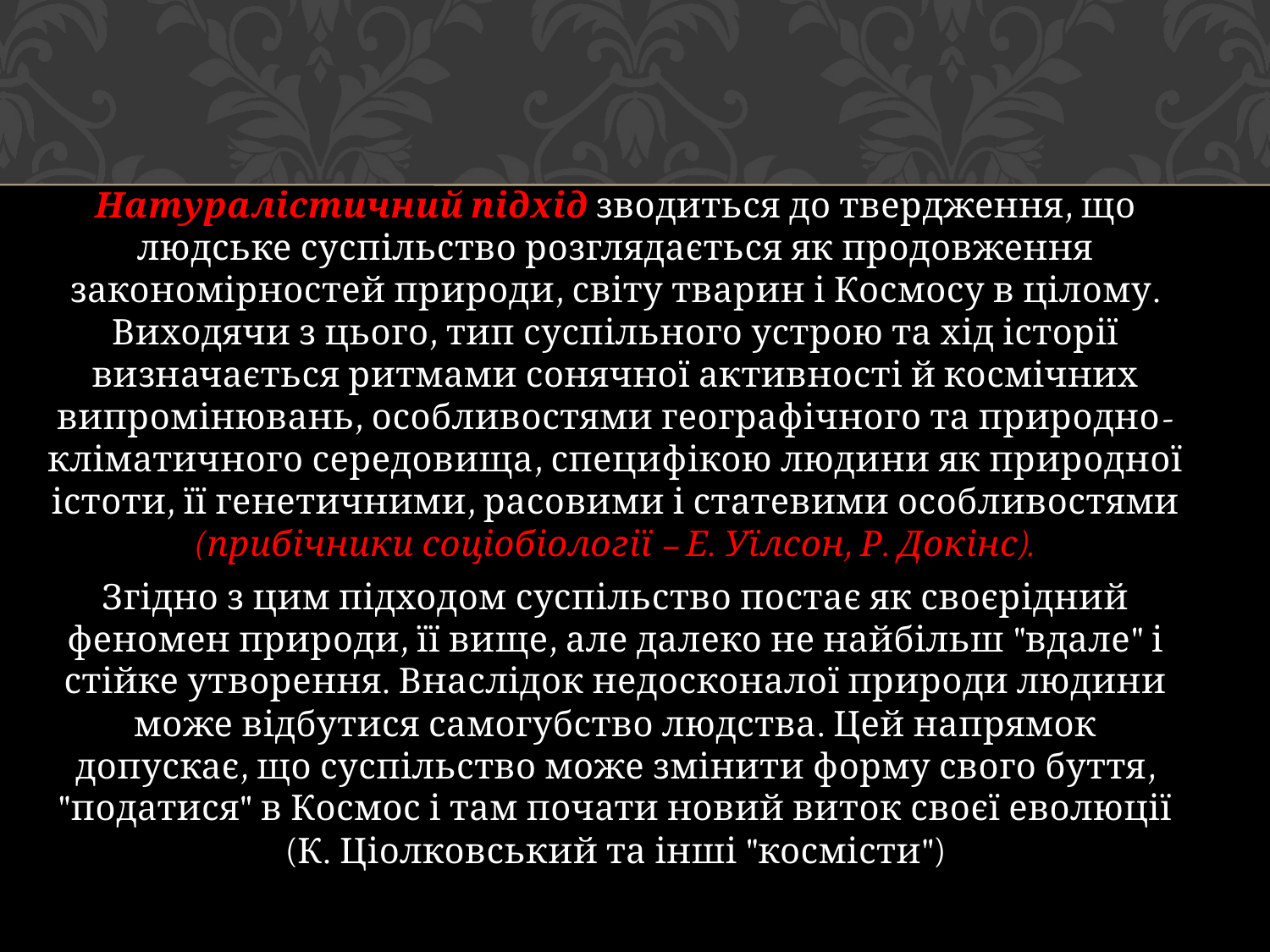

Натуралістичний підхід зводиться до твердження, що людське суспільство розглядається як продовження закономірностей природи, світу тварин і Космосу в цілому. Виходячи з цього, тип суспільного устрою та хід історії визначається ритмами сонячної активності й космічних випромінювань, особливостями географічного та природно-кліматичного середовища, специфікою людини як природної істоти, її генетичними, расовими і статевими особливостями (прибічники соціобіології – Е. Уїлсон, Р. Докінс).
Згідно з цим підходом суспільство постає як своєрідний феномен природи, її вище, але далеко не найбільш "вдале" і стійке утворення. Внаслідок недосконалої природи людини може відбутися самогубство людства. Цей напрямок допускає, що суспільство може змінити форму свого буття, "податися" в Космос і там почати новий виток своєї еволюції (К. Ціолковський та інші "космісти")